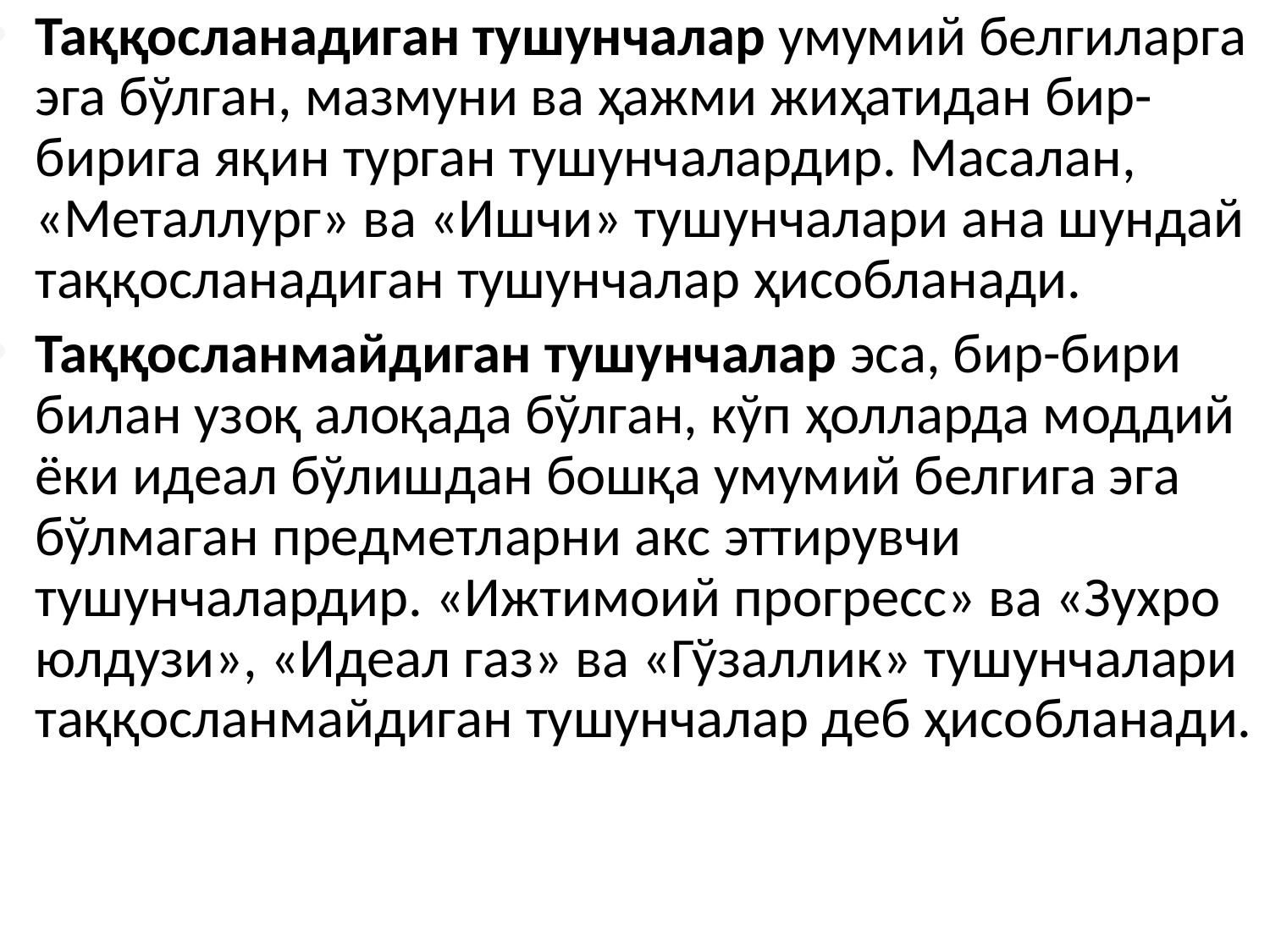

Таққосланадиган тушунчалар умумий белгиларга эга бўлган, мазмуни ва ҳажми жиҳатидан бир-бирига яқин турган тушунчалардир. Масалан, «Металлург» ва «Ишчи» тушунчалари ана шундай таққосланадиган тушунчалар ҳисобланади.
Таққосланмайдиган тушунчалар эса, бир-бири билан узоқ алоқада бўлган, кўп ҳолларда моддий ёки идеал бўлишдан бошқа умумий белгига эга бўлмаган предметларни акс эттирувчи тушунчалардир. «Ижтимоий прогресс» ва «Зухро юлдузи», «Идеал газ» ва «Гўзаллик» тушунчалари таққосланмайдиган тушунчалар деб ҳисобланади.